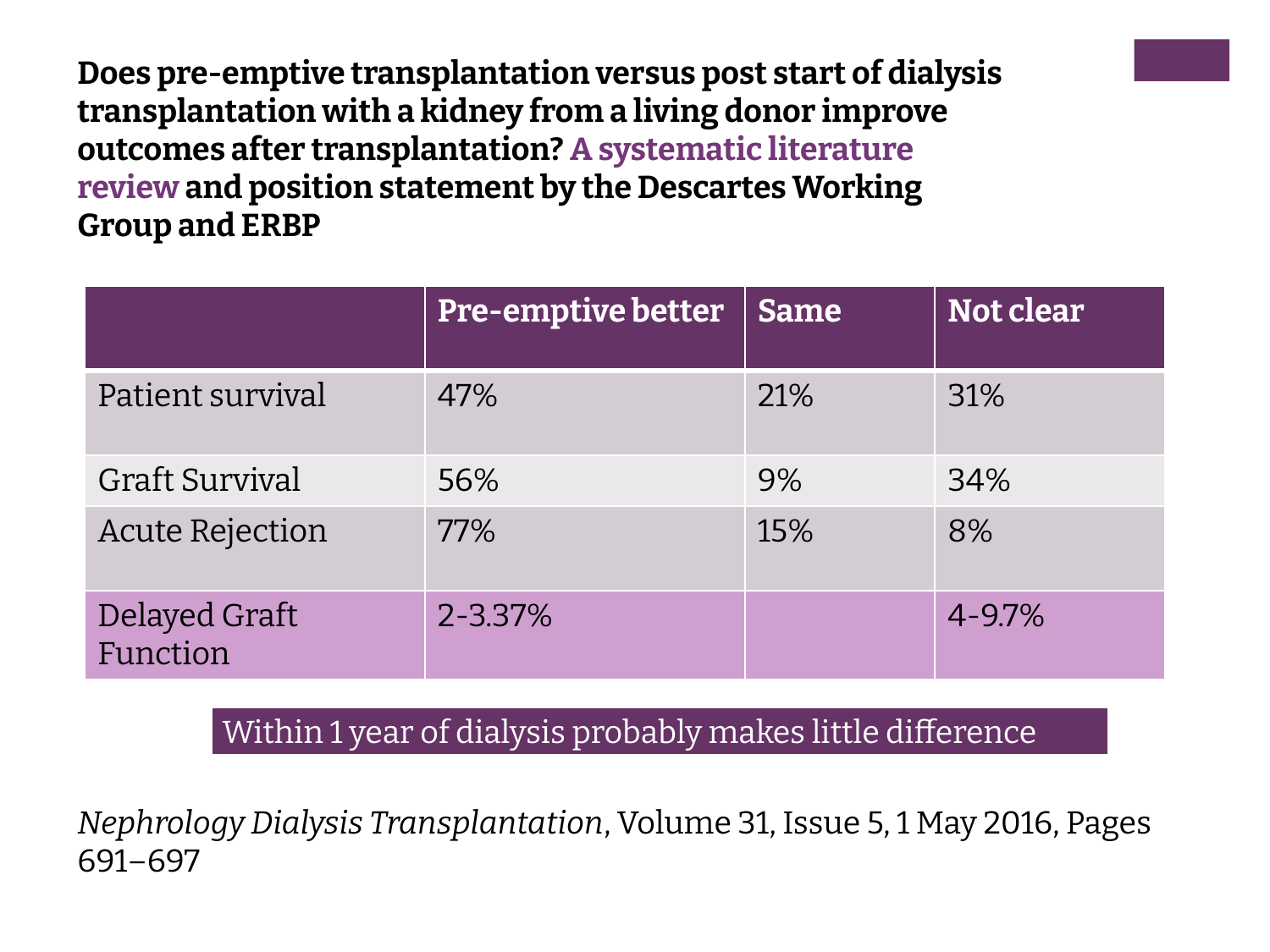

Does pre-emptive transplantation versus post start of dialysis transplantation with a kidney from a living donor improve outcomes after transplantation? A systematic literature review and position statement by the Descartes Working Group and ERBP
|  | Pre-emptive better | Same | Not clear |
| --- | --- | --- | --- |
| Patient survival | 47% | 21% | 31% |
| Graft Survival | 56% | 9% | 34% |
| Acute Rejection | 77% | 15% | 8% |
| Delayed Graft Function | 2-3.37% |  | 4-9.7% |
Within 1 year of dialysis probably makes little difference
Nephrology Dialysis Transplantation, Volume 31, Issue 5, 1 May 2016, Pages 691–697